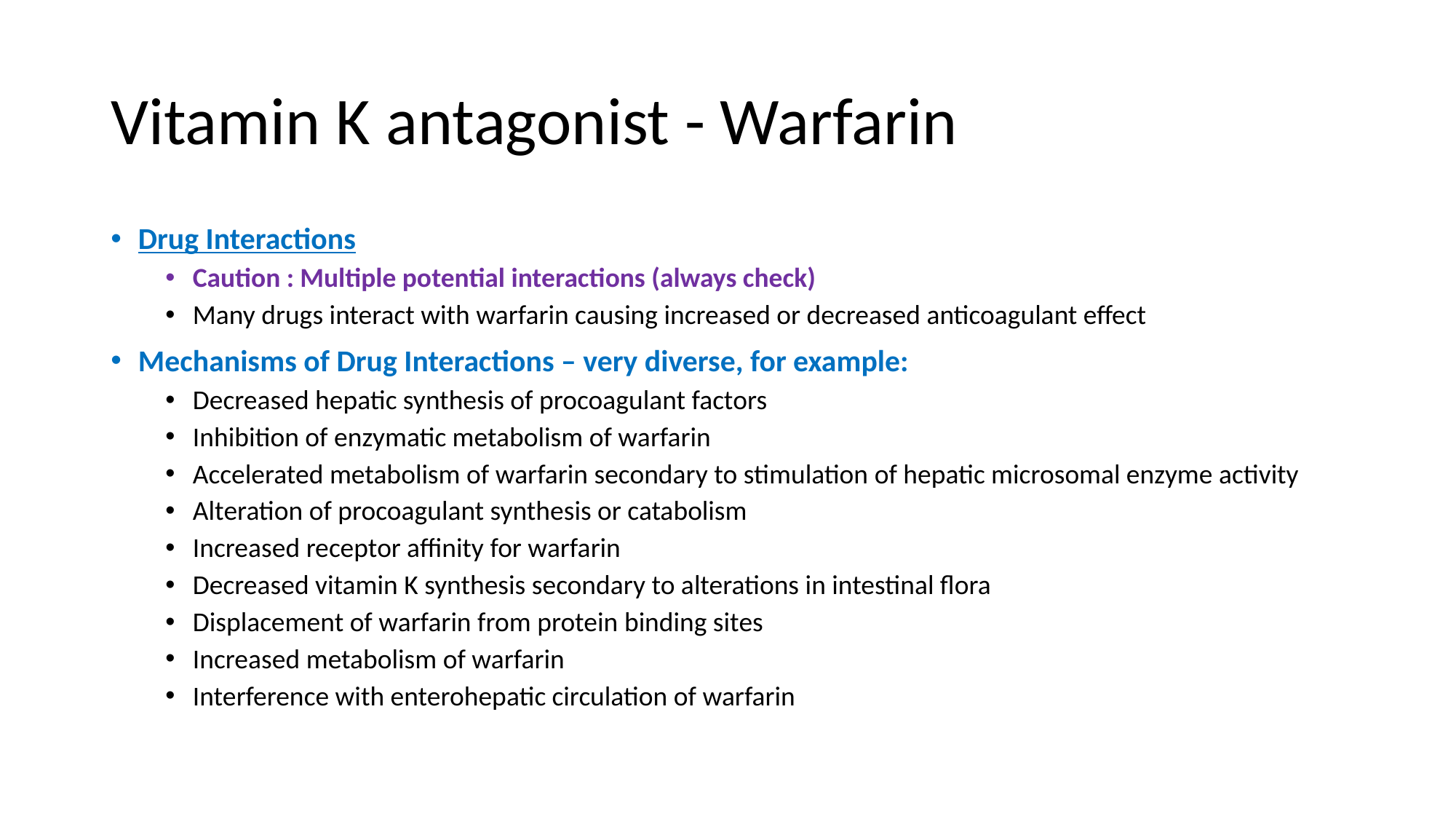

# Vitamin K antagonist - Warfarin
Drug Interactions
Caution : Multiple potential interactions (always check)
Many drugs interact with warfarin causing increased or decreased anticoagulant effect
Mechanisms of Drug Interactions – very diverse, for example:
Decreased hepatic synthesis of procoagulant factors
Inhibition of enzymatic metabolism of warfarin
Accelerated metabolism of warfarin secondary to stimulation of hepatic microsomal enzyme activity
Alteration of procoagulant synthesis or catabolism
Increased receptor affinity for warfarin
Decreased vitamin K synthesis secondary to alterations in intestinal flora
Displacement of warfarin from protein binding sites
Increased metabolism of warfarin
Interference with enterohepatic circulation of warfarin